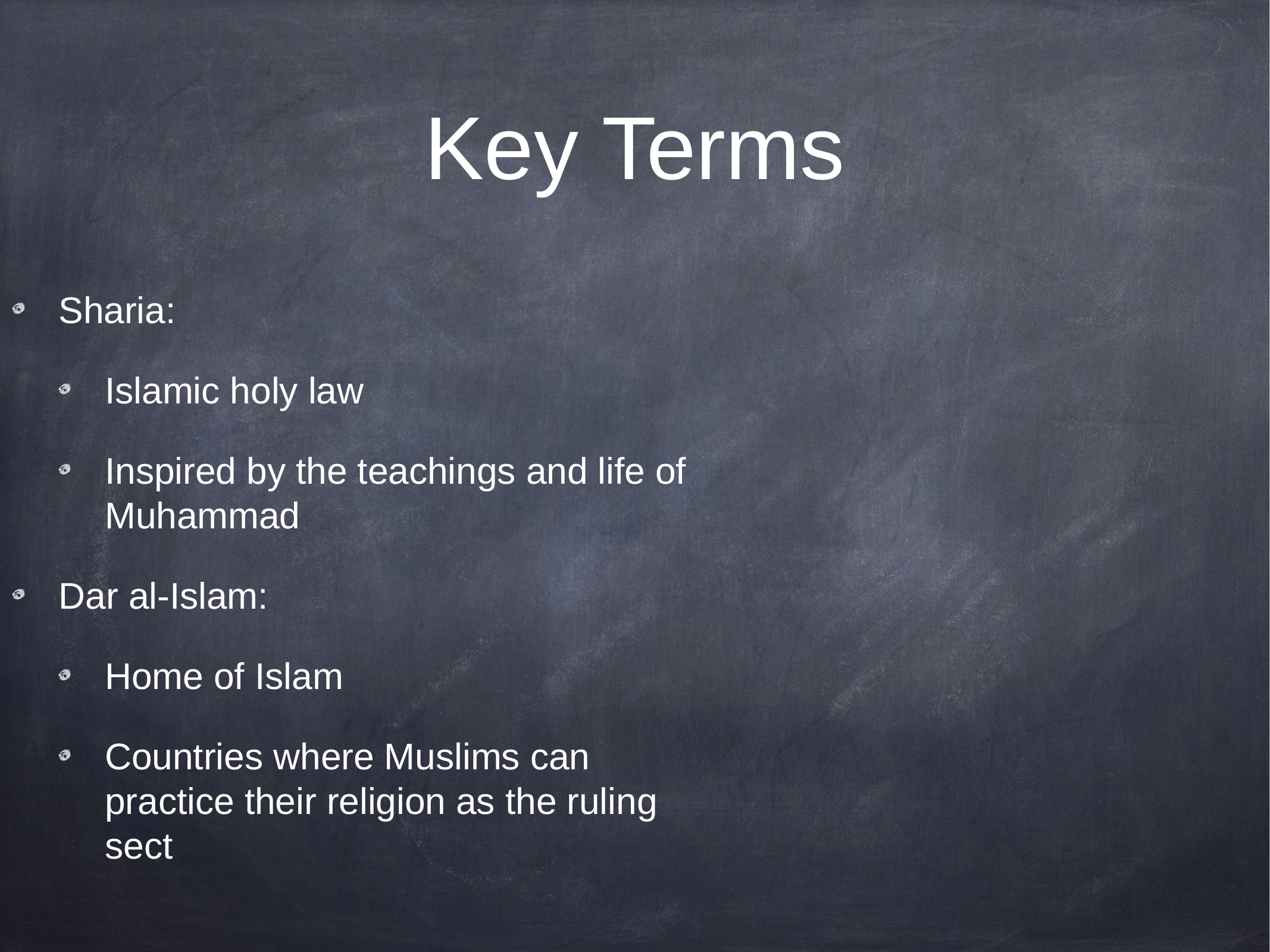

# Key Terms
Sharia:
Islamic holy law
Inspired by the teachings and life of Muhammad
Dar al-Islam:
Home of Islam
Countries where Muslims can practice their religion as the ruling sect